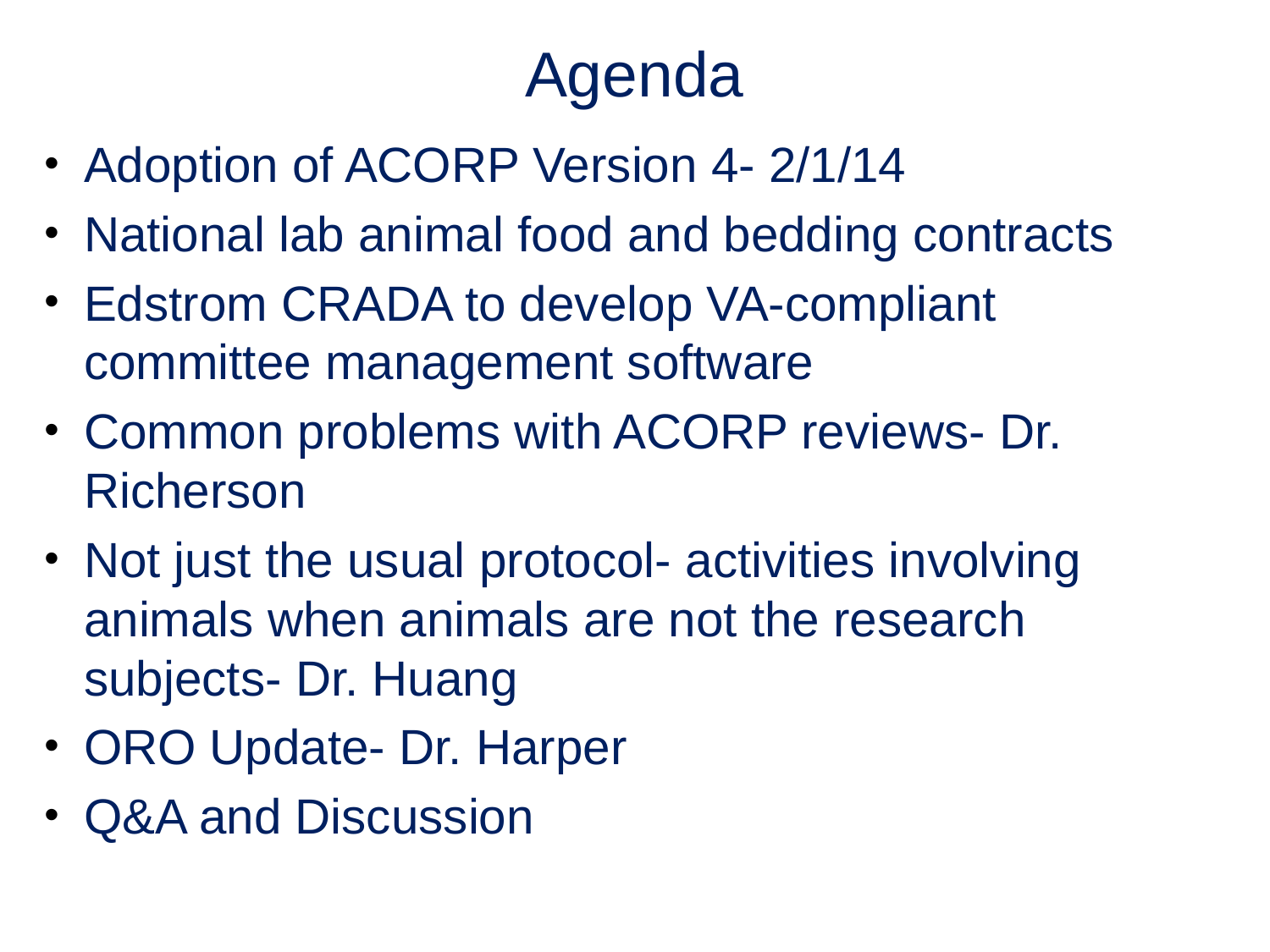

# Agenda
Adoption of ACORP Version 4- 2/1/14
National lab animal food and bedding contracts
Edstrom CRADA to develop VA-compliant committee management software
Common problems with ACORP reviews- Dr. Richerson
Not just the usual protocol- activities involving animals when animals are not the research subjects- Dr. Huang
ORO Update- Dr. Harper
Q&A and Discussion

3